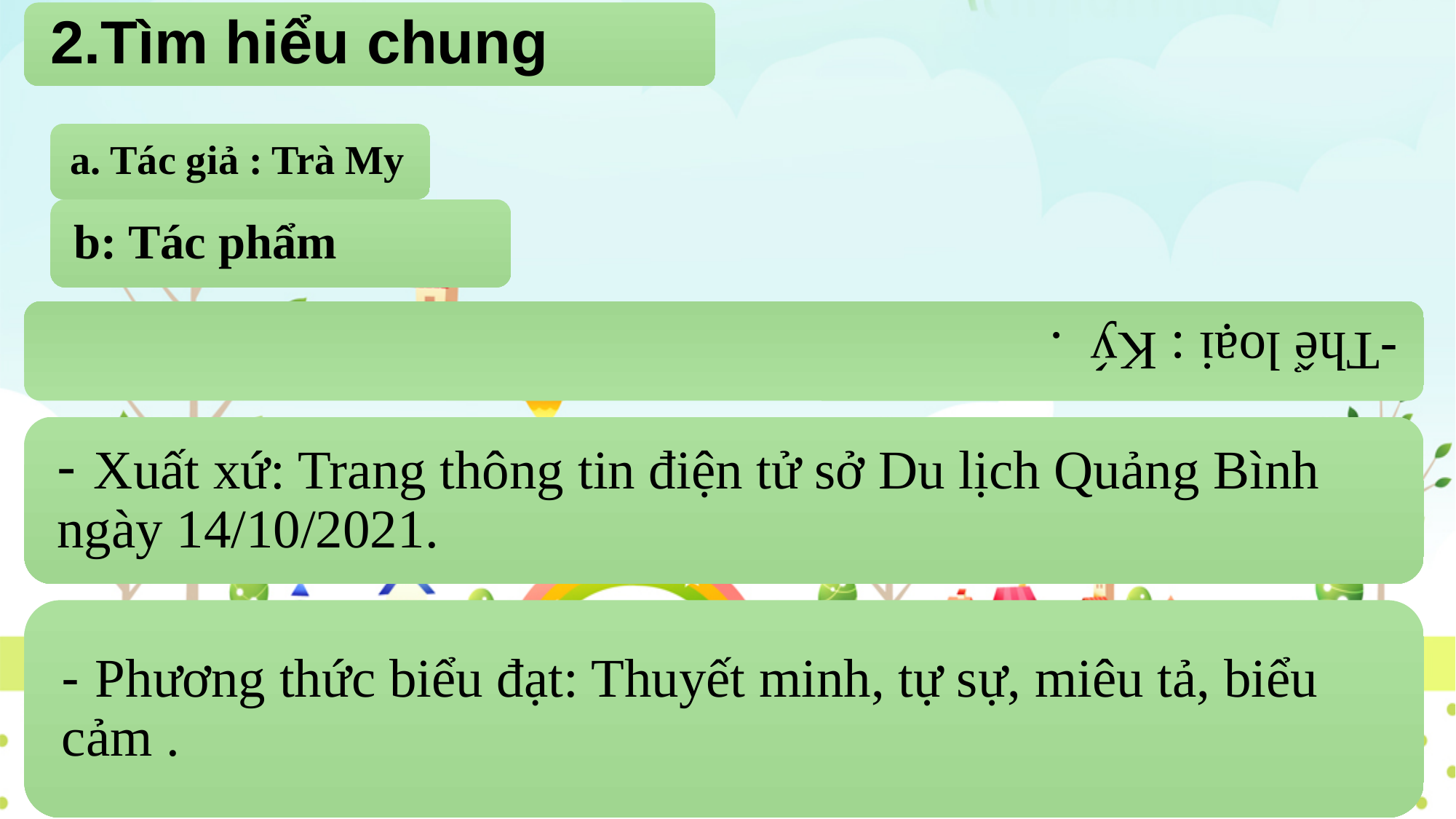

2.Tìm hiểu chung

a. Tác giả : Trà My

b: Tác phẩm
-Thể loại : Ký  .
- Xuất xứ: Trang thông tin điện tử sở Du lịch Quảng Bình ngày 14/10/2021.
- Phương thức biểu đạt: Thuyết minh, tự sự, miêu tả, biểu cảm .